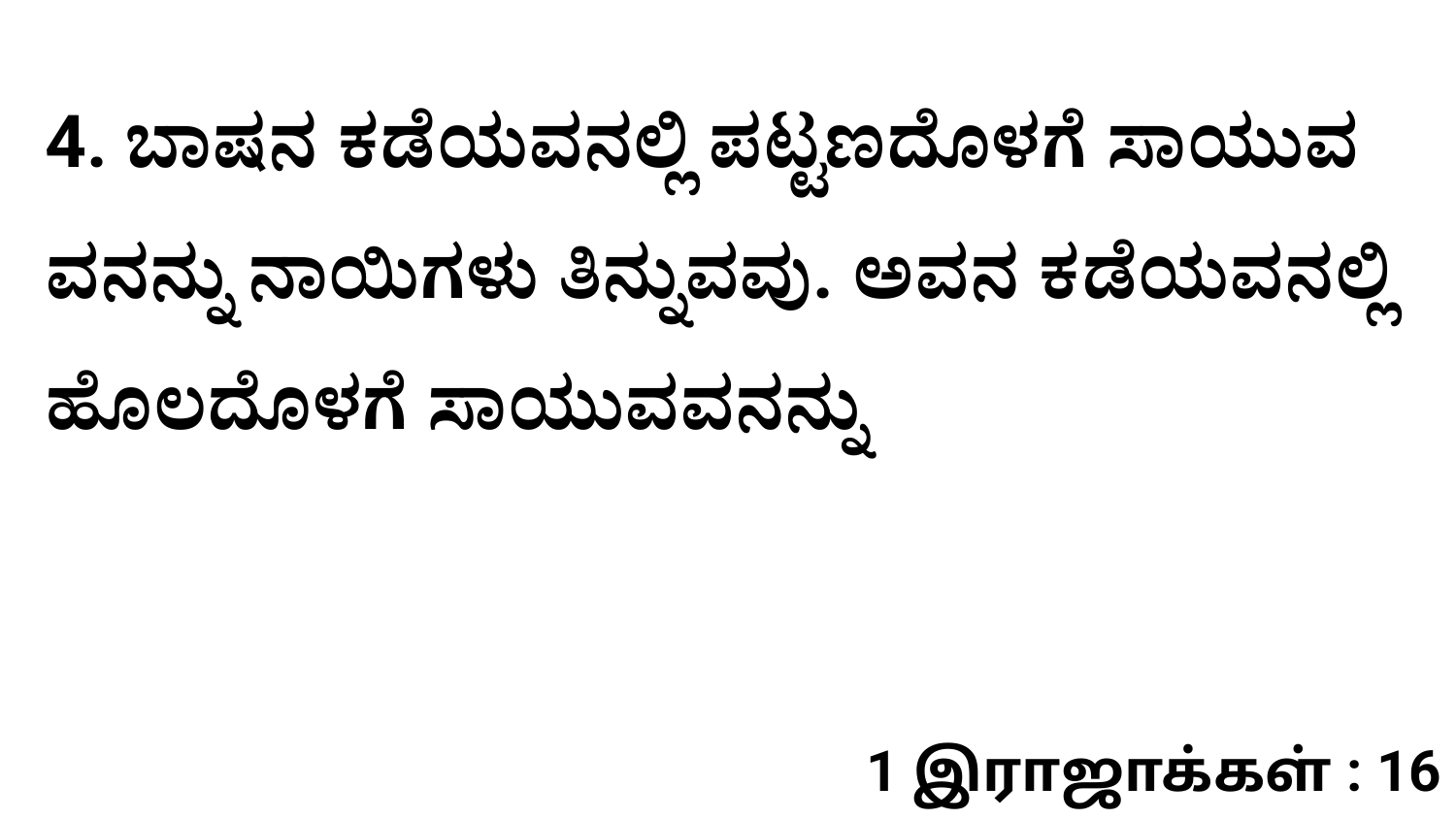

4. ಬಾಷನ ಕಡೆಯವನಲ್ಲಿ ಪಟ್ಟಣದೊಳಗೆ ಸಾಯುವ ವನನ್ನು ನಾಯಿಗಳು ತಿನ್ನುವವು. ಅವನ ಕಡೆಯವನಲ್ಲಿ ಹೊಲದೊಳಗೆ ಸಾಯುವವನನ್ನು
1 இராஜாக்கள் : 16